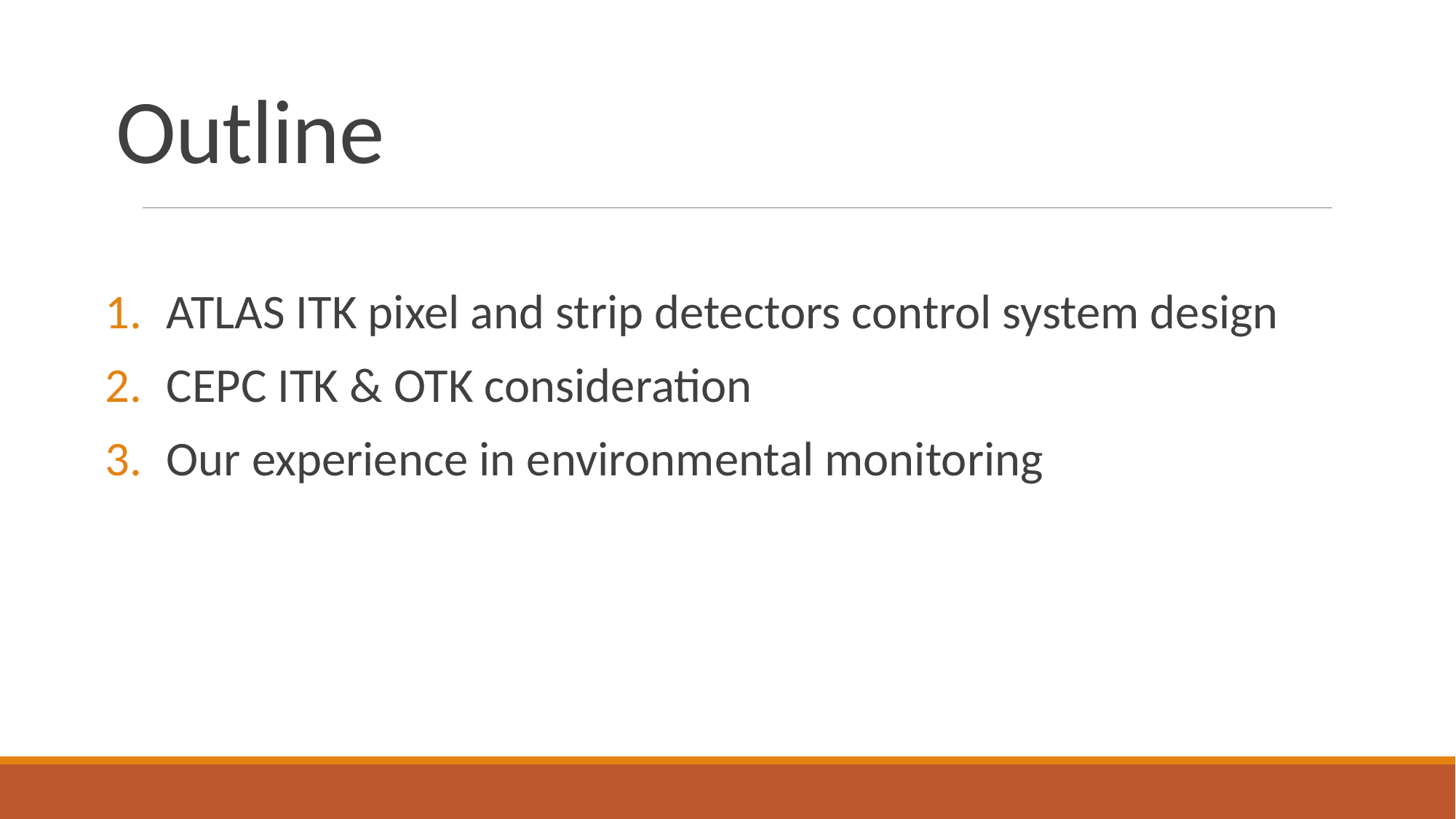

# Outline
ATLAS ITK pixel and strip detectors control system design
CEPC ITK & OTK consideration
Our experience in environmental monitoring